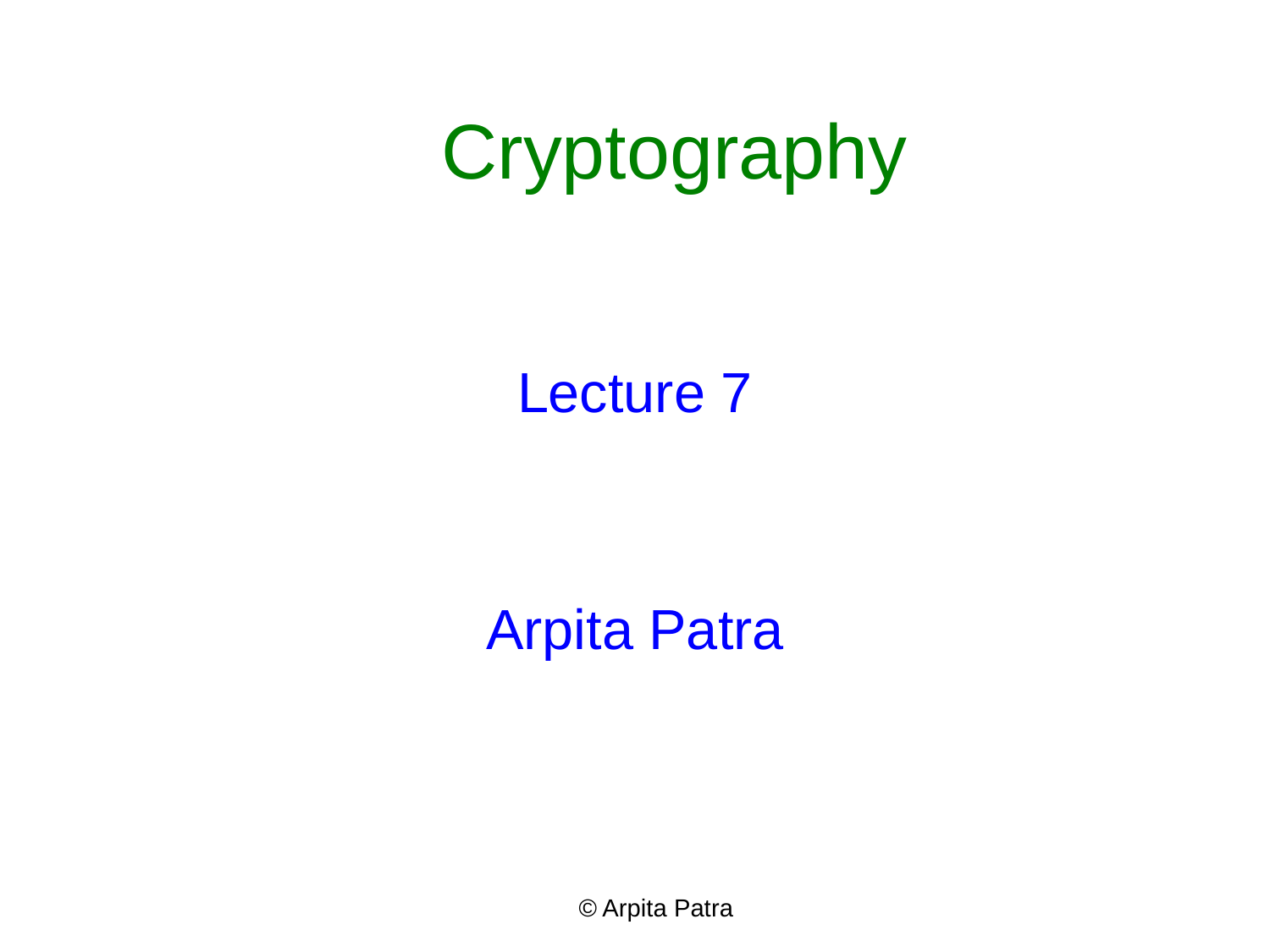

# Cryptography
Lecture 7

Arpita Patra
© Arpita Patra